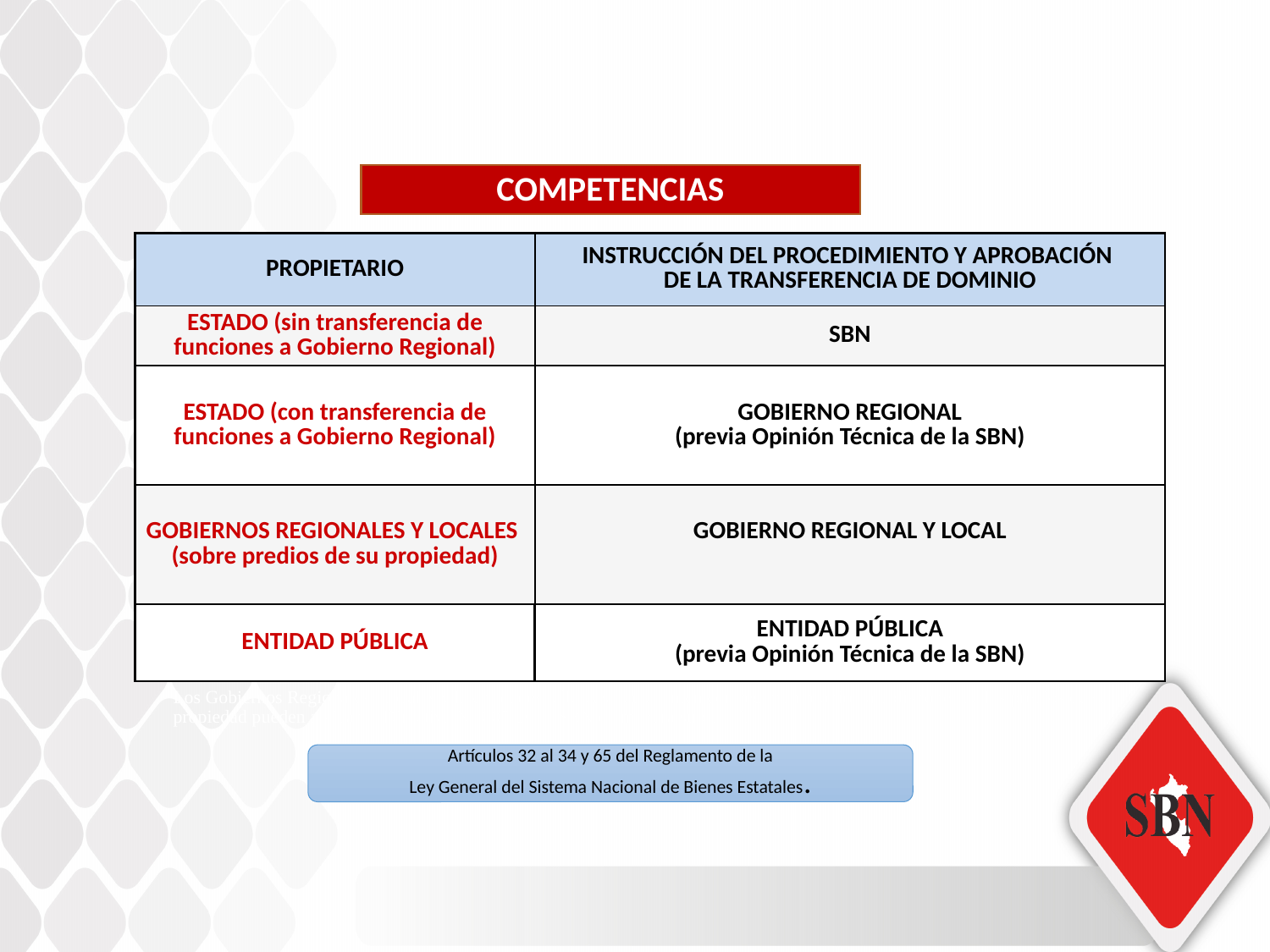

COMPETENCIAS
| PROPIETARIO | INSTRUCCIÓN DEL PROCEDIMIENTO Y APROBACIÓN DE LA TRANSFERENCIA DE DOMINIO |
| --- | --- |
| ESTADO (sin transferencia de funciones a Gobierno Regional) | SBN |
| ESTADO (con transferencia de funciones a Gobierno Regional) | GOBIERNO REGIONAL (previa Opinión Técnica de la SBN) |
| GOBIERNOS REGIONALES Y LOCALES (sobre predios de su propiedad) | GOBIERNO REGIONAL Y LOCAL |
| ENTIDAD PÚBLICA | ENTIDAD PÚBLICA (previa Opinión Técnica de la SBN) |
Los Gobiernos Regionales, Locales y la entidades públicas que cuenten con régimen propio para disponer de los predios de su propiedad pueden aplicar la Directiva N° 005-2013/SBN de manera supletoria
Artículos 32 al 34 y 65 del Reglamento de la
Ley General del Sistema Nacional de Bienes Estatales.